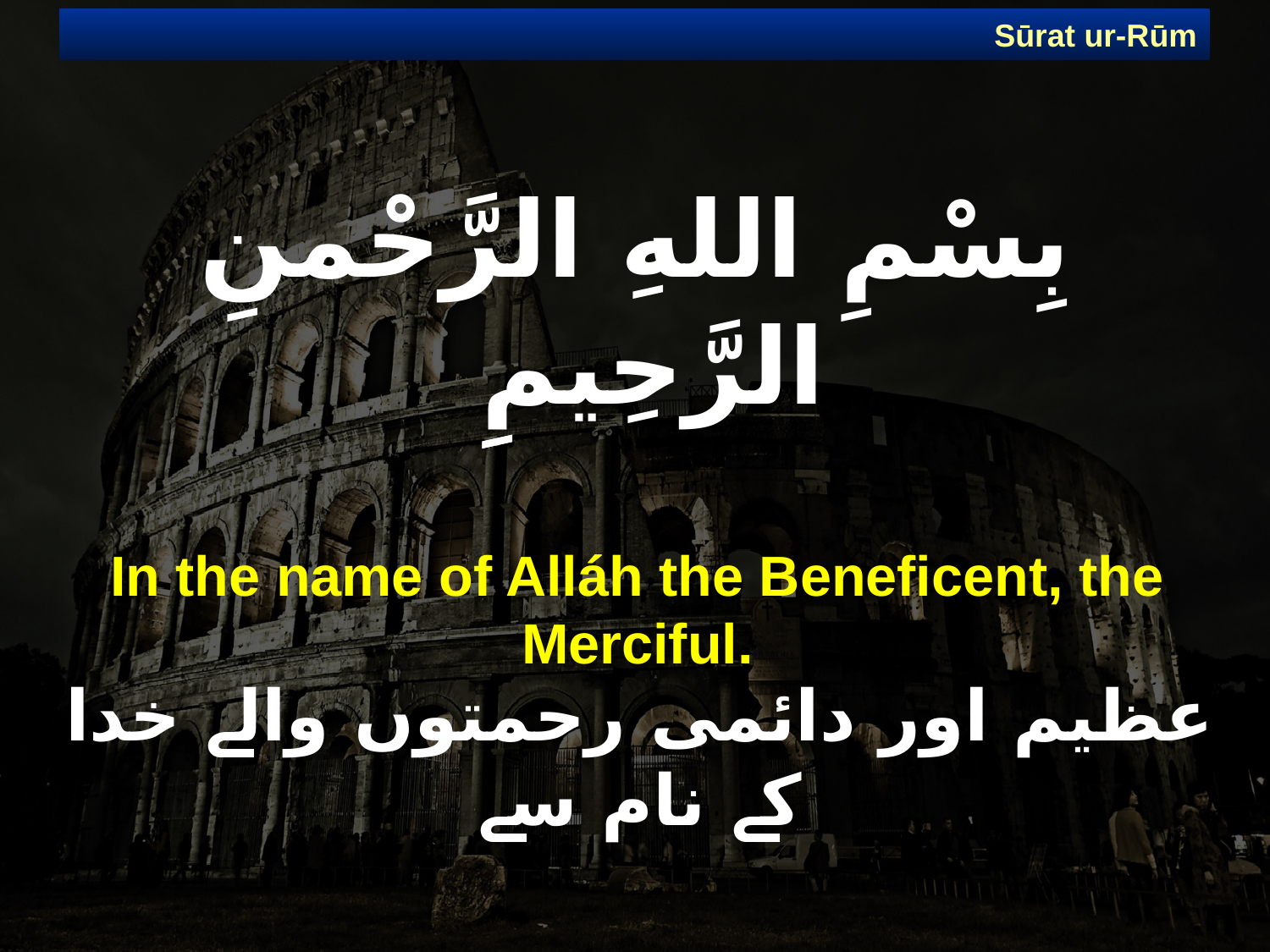

Sūrat ur-Rūm
# بِسْمِ اللهِ الرَّحْمنِ الرَّحِيمِِ
In the name of Alláh the Beneficent, the Merciful.
عظیم اور دائمی رحمتوں والے خدا کے نام سے